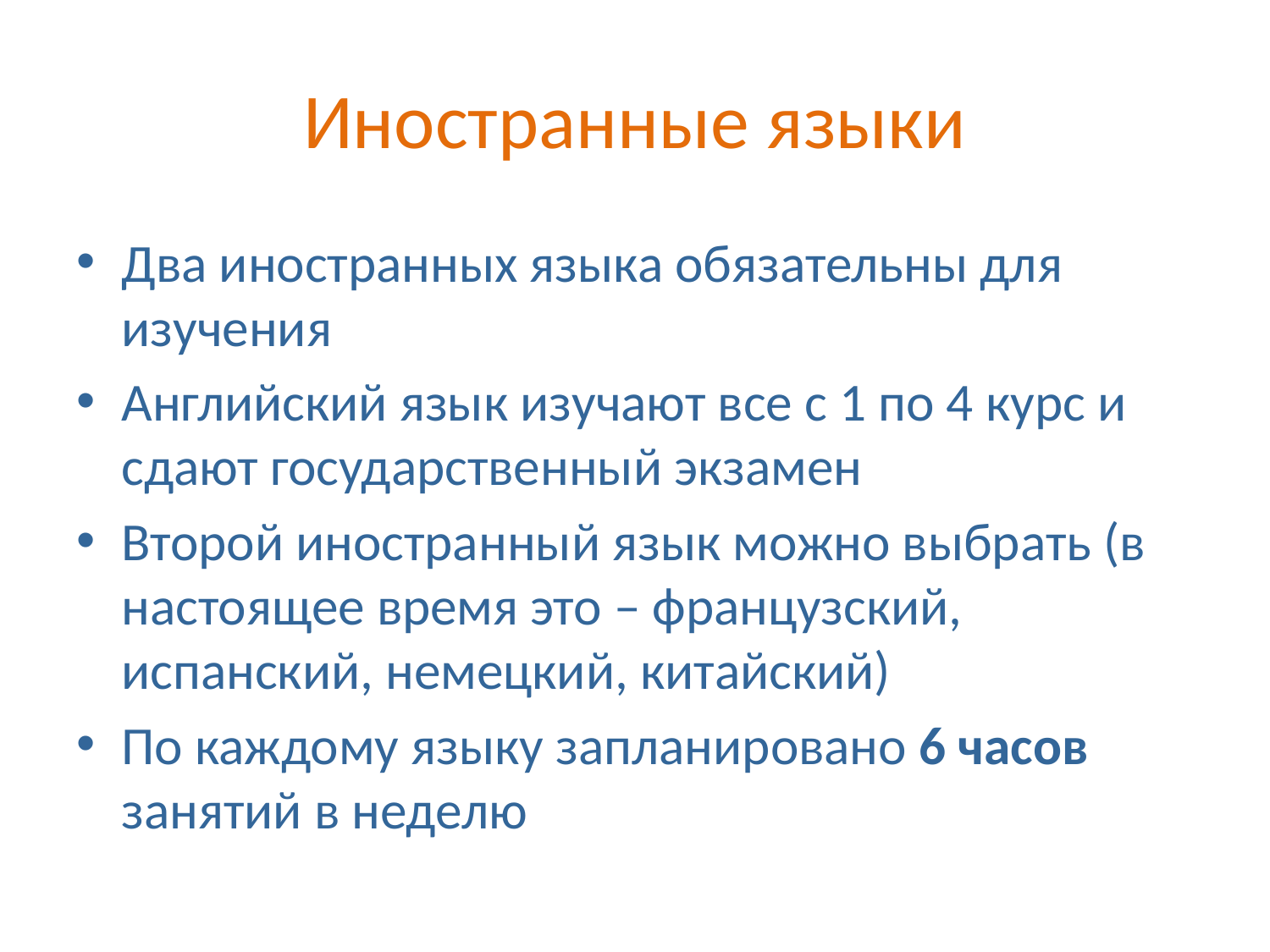

# Иностранные языки
Два иностранных языка обязательны для изучения
Английский язык изучают все с 1 по 4 курс и сдают государственный экзамен
Второй иностранный язык можно выбрать (в настоящее время это – французский, испанский, немецкий, китайский)
По каждому языку запланировано 6 часов занятий в неделю